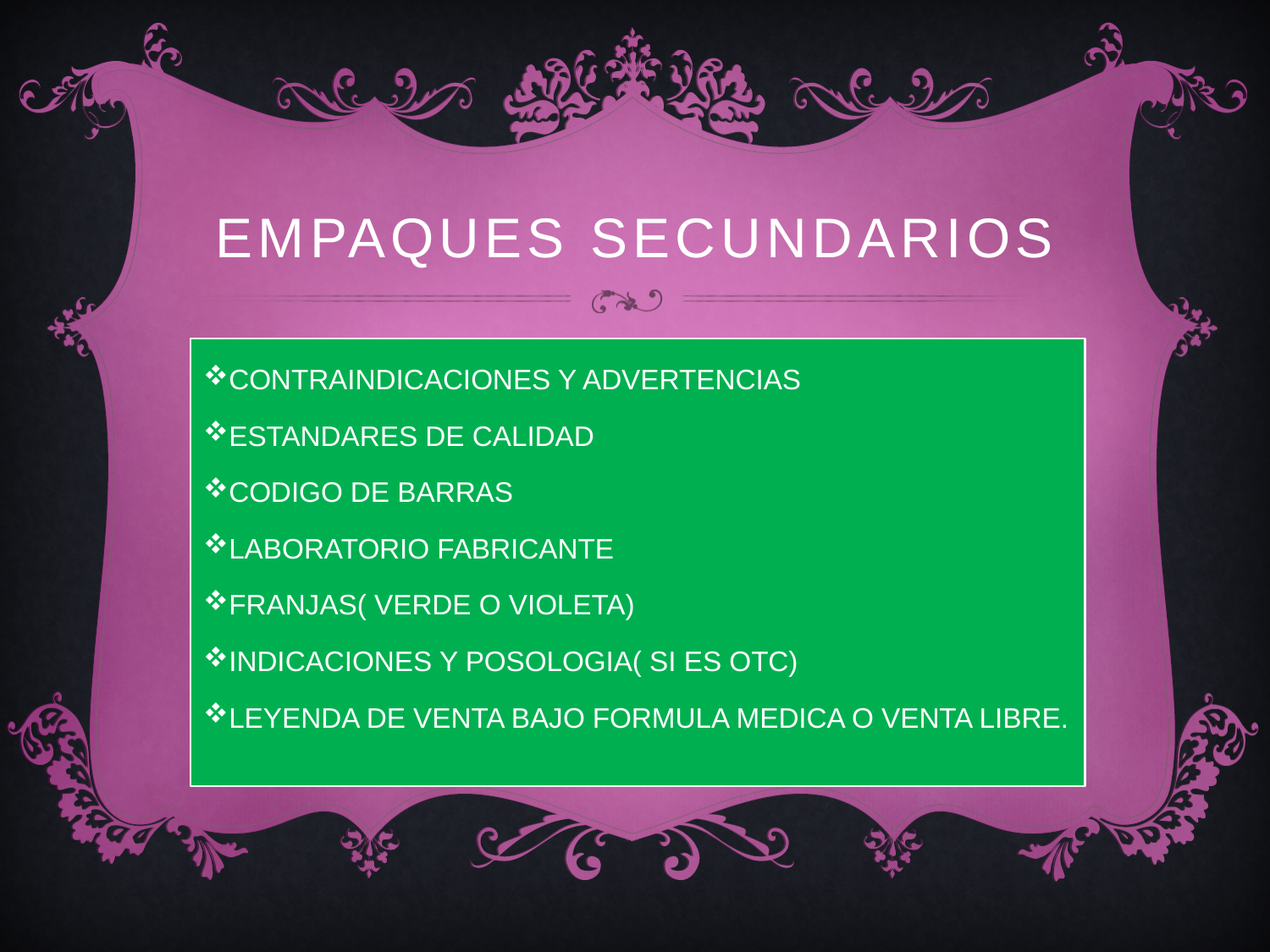

# EMPAQUES SECUNDARIOS
CONTRAINDICACIONES Y ADVERTENCIAS
ESTANDARES DE CALIDAD
CODIGO DE BARRAS
LABORATORIO FABRICANTE
FRANJAS( VERDE O VIOLETA)
INDICACIONES Y POSOLOGIA( SI ES OTC)
LEYENDA DE VENTA BAJO FORMULA MEDICA O VENTA LIBRE.